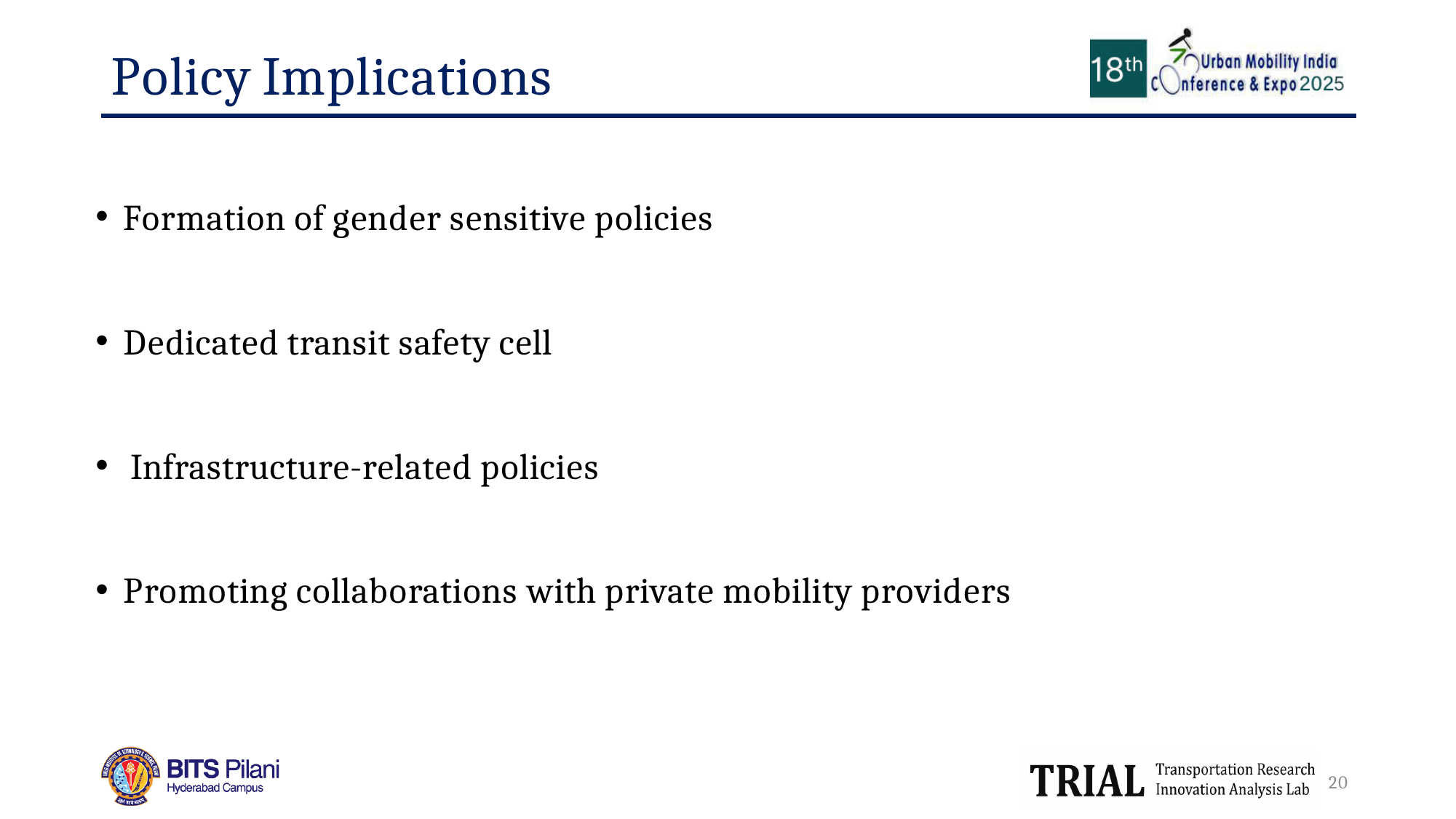

# Policy Implications
Formation of gender sensitive policies
Dedicated transit safety cell
 Infrastructure-related policies
Promoting collaborations with private mobility providers
20